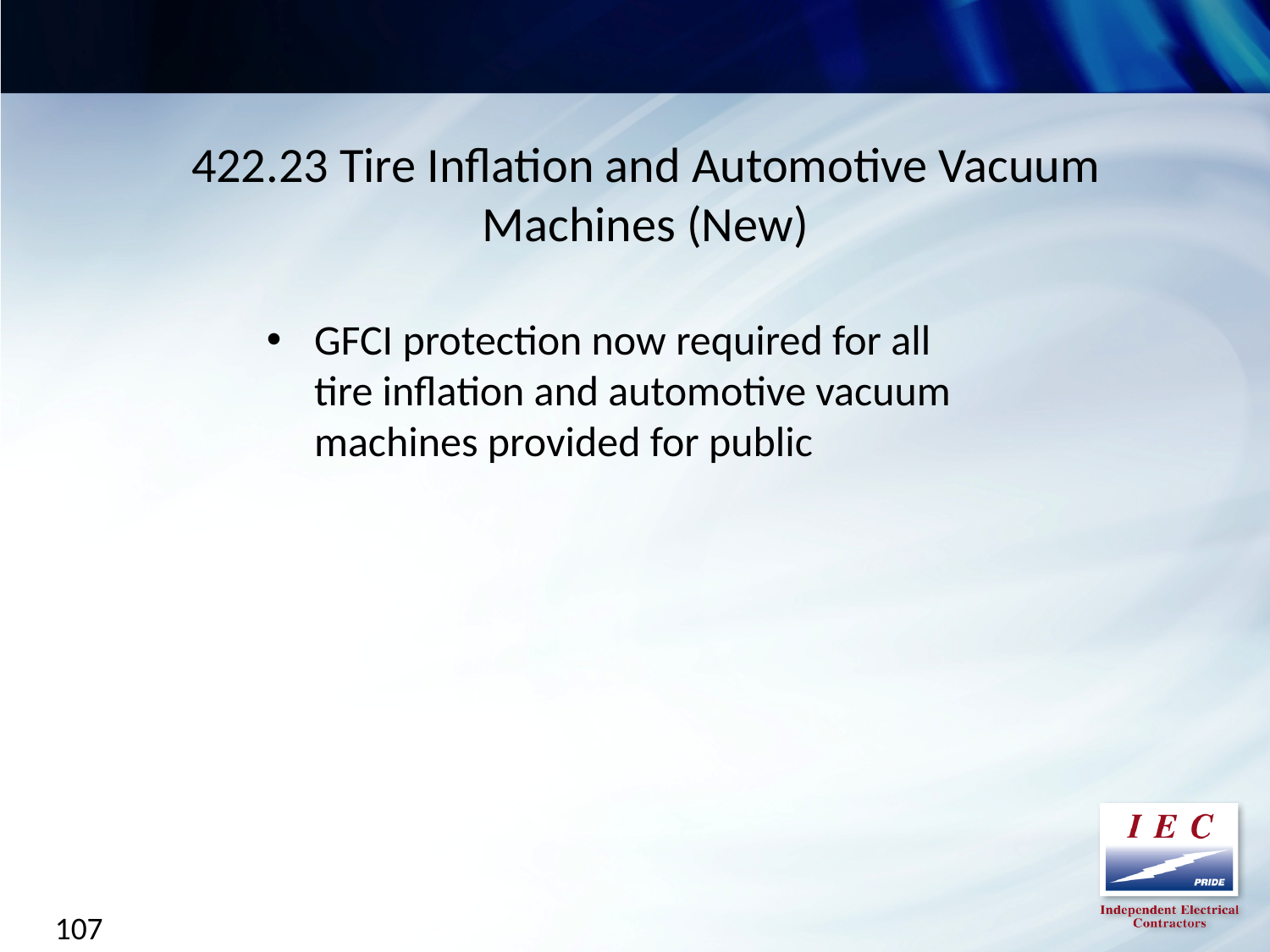

422.23 Tire Inflation and Automotive Vacuum Machines (New)
GFCI protection now required for all tire inflation and automotive vacuum machines provided for public
107